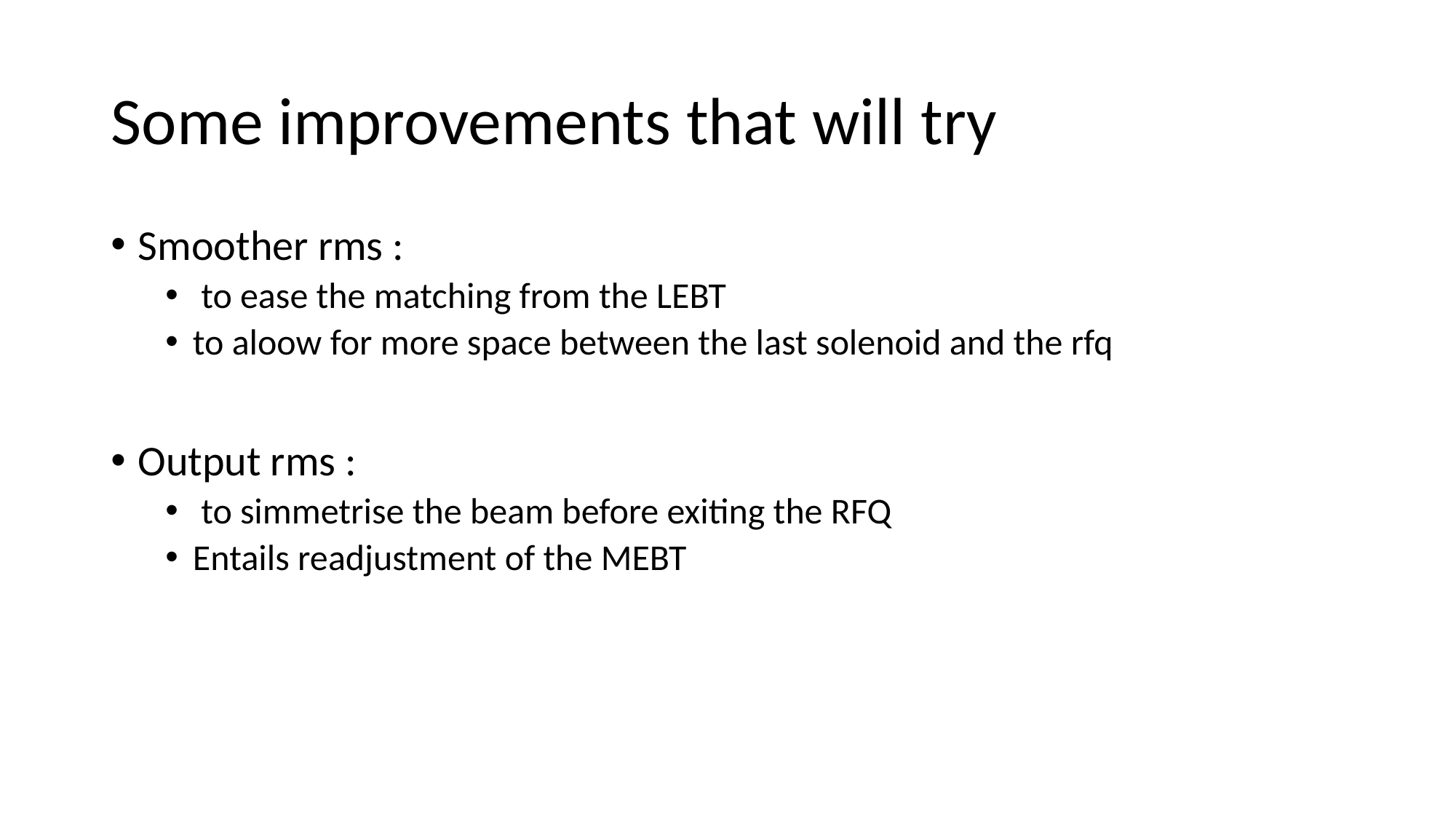

# Some improvements that will try
Smoother rms :
 to ease the matching from the LEBT
to aloow for more space between the last solenoid and the rfq

Output rms :
 to simmetrise the beam before exiting the RFQ
Entails readjustment of the MEBT